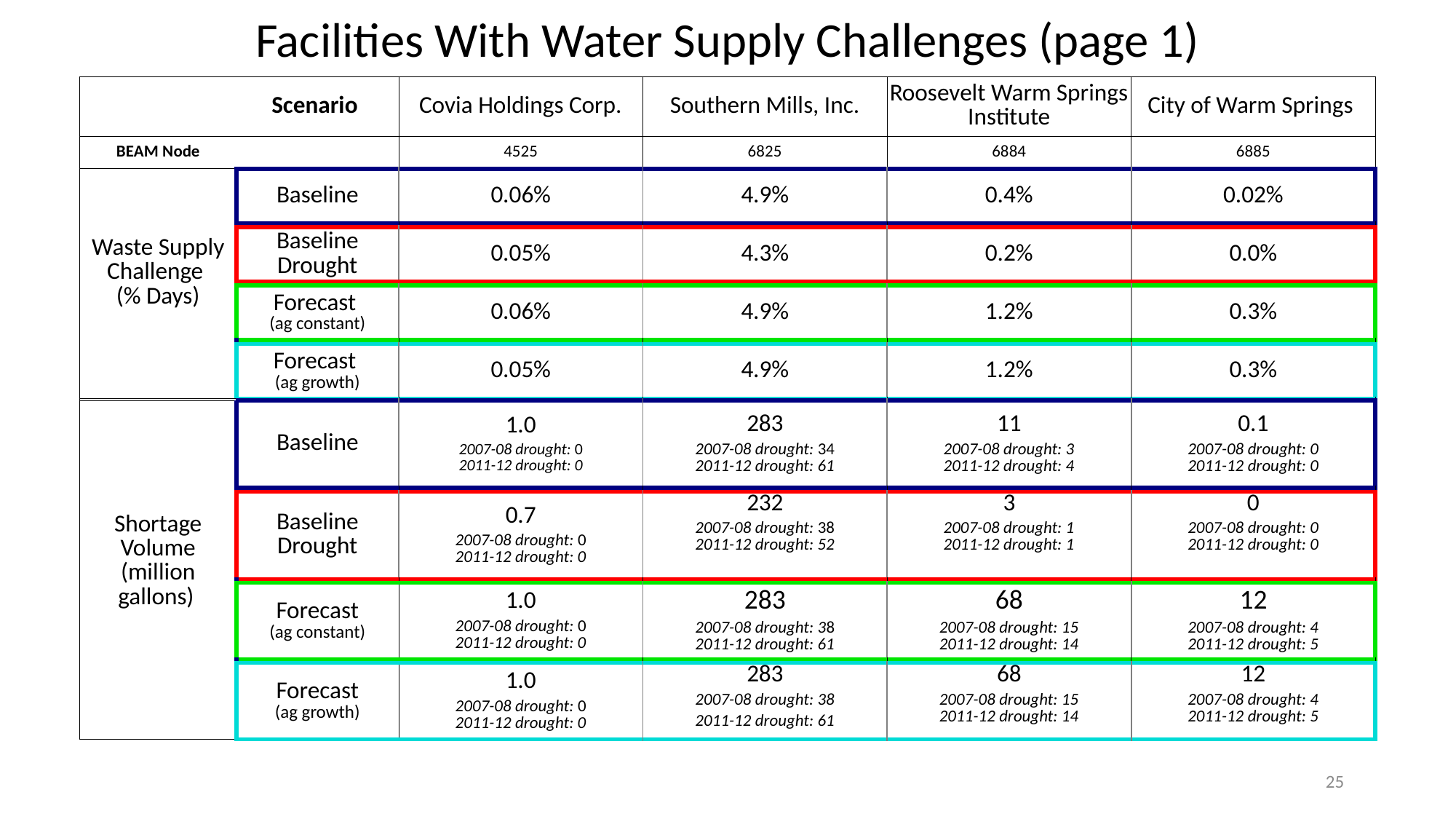

# Facilities With Water Supply Challenges (page 1)
|  | Scenario | Covia Holdings Corp. | Southern Mills, Inc. | Roosevelt Warm Springs Institute | City of Warm Springs |
| --- | --- | --- | --- | --- | --- |
| BEAM Node |  | 4525 | 6825 | 6884 | 6885 |
| Waste Supply Challenge (% Days) | Baseline | 0.06% | 4.9% | 0.4% | 0.02% |
|  |  |  |  |  |  |
|  | Baseline Drought | 0.05% | 4.3% | 0.2% | 0.0% |
|  |  |  |  |  |  |
|  | Forecast (ag constant) | 0.06% | 4.9% | 1.2% | 0.3% |
|  |  |  |  |  |  |
|  | Forecast (ag growth) | 0.05% | 4.9% | 1.2% | 0.3% |
|  |  |  |  |  |  |
| Shortage Volume (million gallons) | Baseline | 1.0 2007-08 drought: 0 2011-12 drought: 0 | 283 2007-08 drought: 34 2011-12 drought: 61 | 11 2007-08 drought: 3 2011-12 drought: 4 | 0.1 2007-08 drought: 0 2011-12 drought: 0 |
|  |  |  |  |  |  |
| (million gallons) | Baseline Drought | 0.7 2007-08 drought: 0 2011-12 drought: 0 | 232 2007-08 drought: 38 2011-12 drought: 52 | 3 2007-08 drought: 1 2011-12 drought: 1 | 0 2007-08 drought: 0 2011-12 drought: 0 |
|  |  |  |  |  |  |
|  | Forecast (ag constant) | 1.0 2007-08 drought: 0 2011-12 drought: 0 | 283 2007-08 drought: 38 2011-12 drought: 61 | 68 2007-08 drought: 15 2011-12 drought: 14 | 12 2007-08 drought: 4 2011-12 drought: 5 |
|  |  |  |  |  |  |
|  | Forecast (ag growth) | 1.0 2007-08 drought: 0 2011-12 drought: 0 | 283 2007-08 drought: 38 2011-12 drought: 61 | 68 2007-08 drought: 15 2011-12 drought: 14 | 12 2007-08 drought: 4 2011-12 drought: 5 |
25